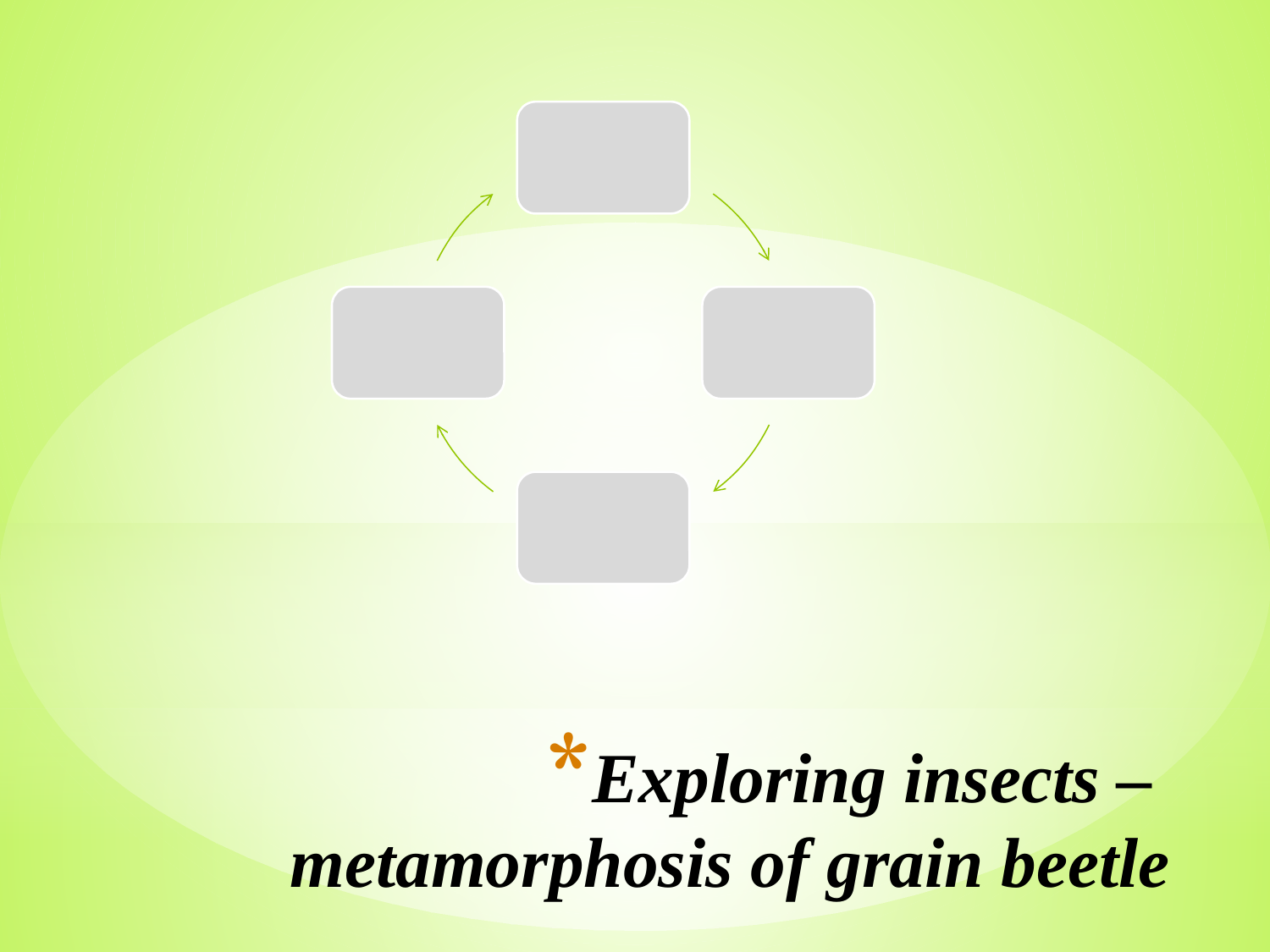

# Exploring insects – metamorphosis of grain beetle